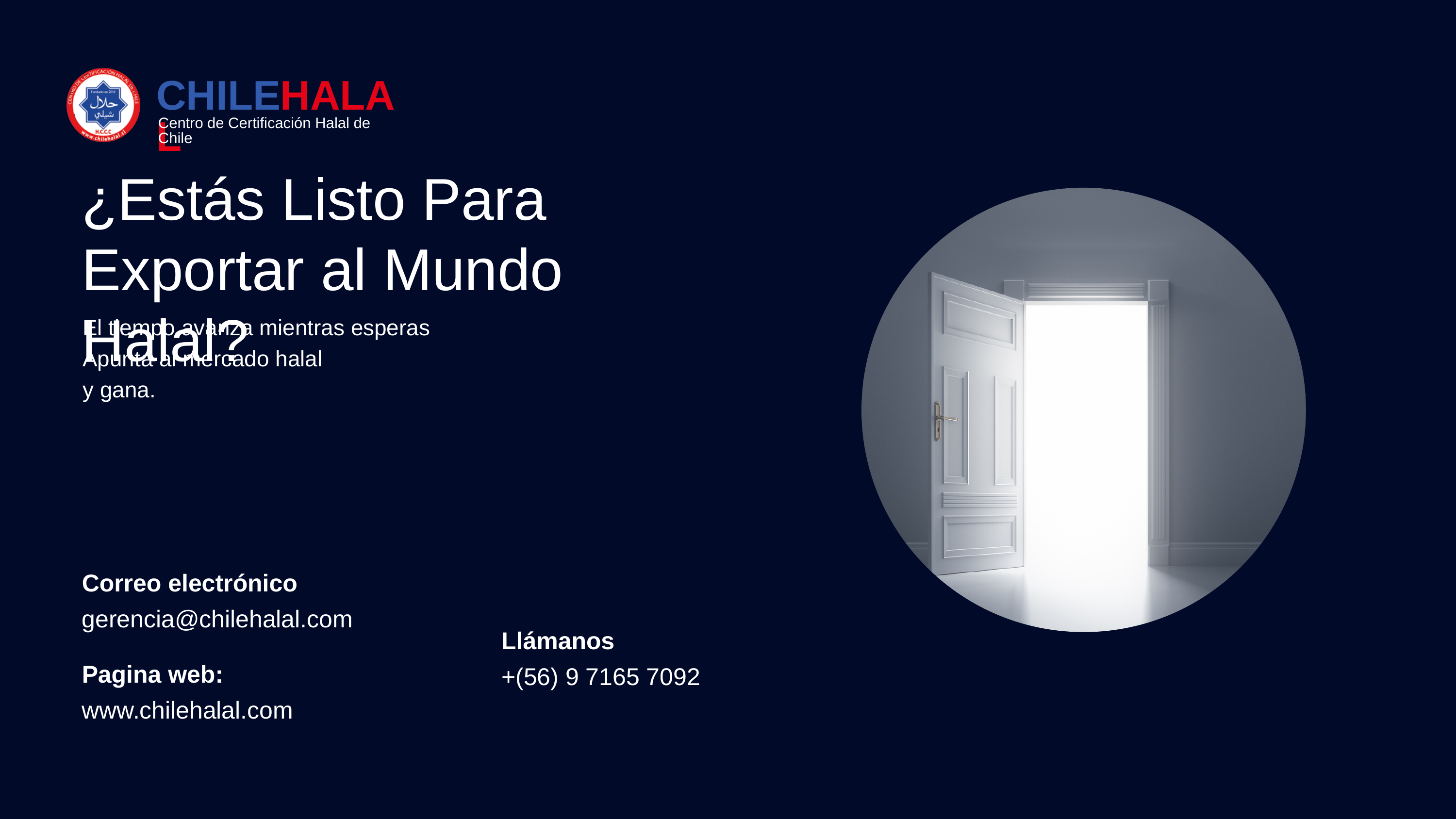

CHILEHALAL

Centro de Certificación Halal de Chile

¿Estás Listo Para Exportar al Mundo Halal?

El tiempo avanza mientras esperas
Apunta al mercado halal
y gana.
Correo electrónico
gerencia@chilehalal.com
Llámanos
+(56) 9 7165 7092

Pagina web:
www.chilehalal.com